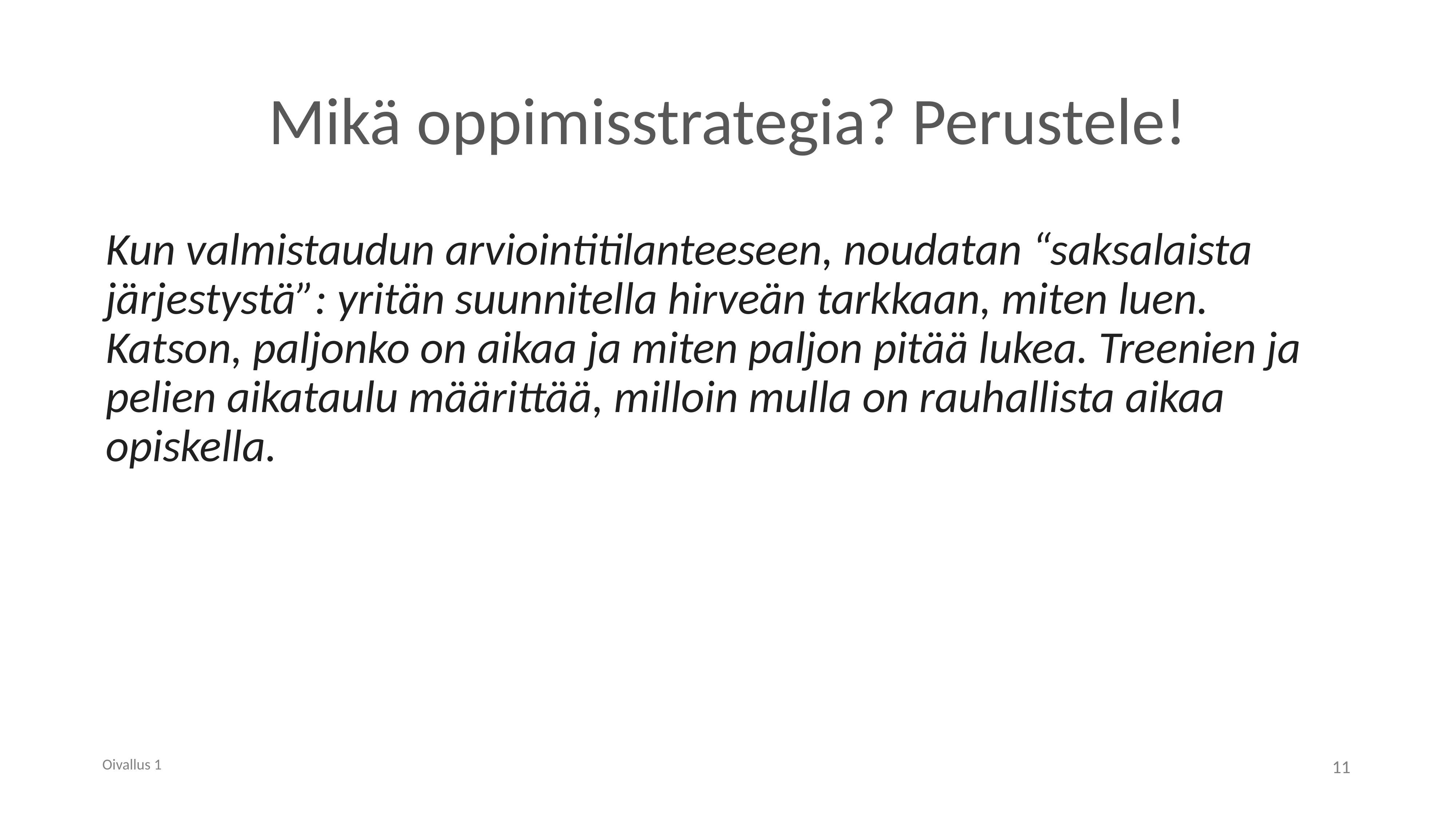

# Mikä oppimisstrategia? Perustele!
Kun valmistaudun arviointitilanteeseen, noudatan “saksalaista järjestystä”: yritän suunnitella hirveän tarkkaan, miten luen. Katson, paljonko on aikaa ja miten paljon pitää lukea. Treenien ja pelien aikataulu määrittää, milloin mulla on rauhallista aikaa opiskella.
Oivallus 1
11